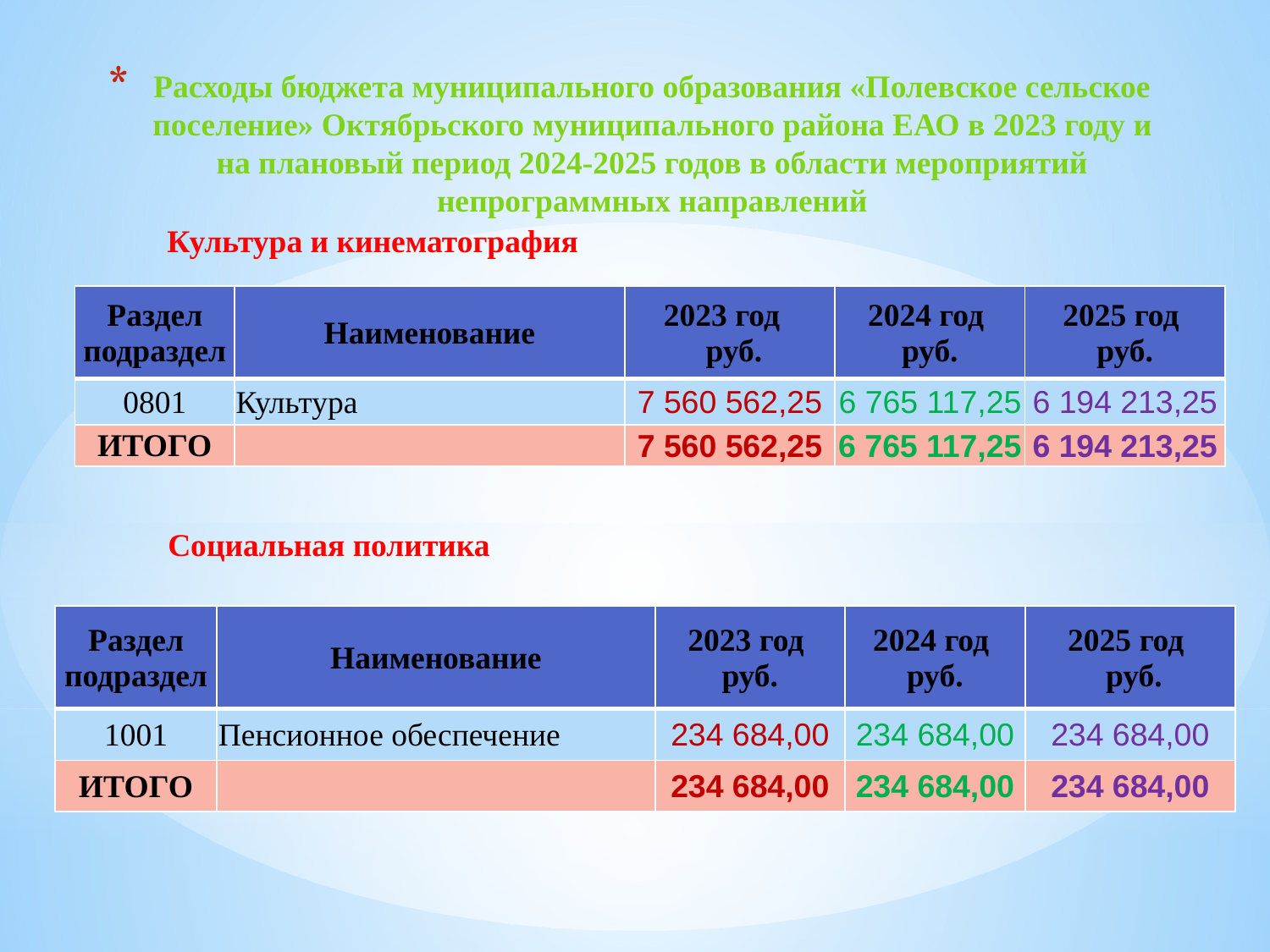

# Расходы бюджета муниципального образования «Полевское сельское поселение» Октябрьского муниципального района ЕАО в 2023 году и на плановый период 2024-2025 годов в области мероприятий непрограммных направлений
Культура и кинематография
| Раздел подраздел | Наименование | 2023 год руб. | 2024 год руб. | 2025 год руб. |
| --- | --- | --- | --- | --- |
| 0801 | Культура | 7 560 562,25 | 6 765 117,25 | 6 194 213,25 |
| ИТОГО |  | 7 560 562,25 | 6 765 117,25 | 6 194 213,25 |
Социальная политика
| Раздел подраздел | Наименование | 2023 год руб. | 2024 год руб. | 2025 год руб. |
| --- | --- | --- | --- | --- |
| 1001 | Пенсионное обеспечение | 234 684,00 | 234 684,00 | 234 684,00 |
| ИТОГО |  | 234 684,00 | 234 684,00 | 234 684,00 |